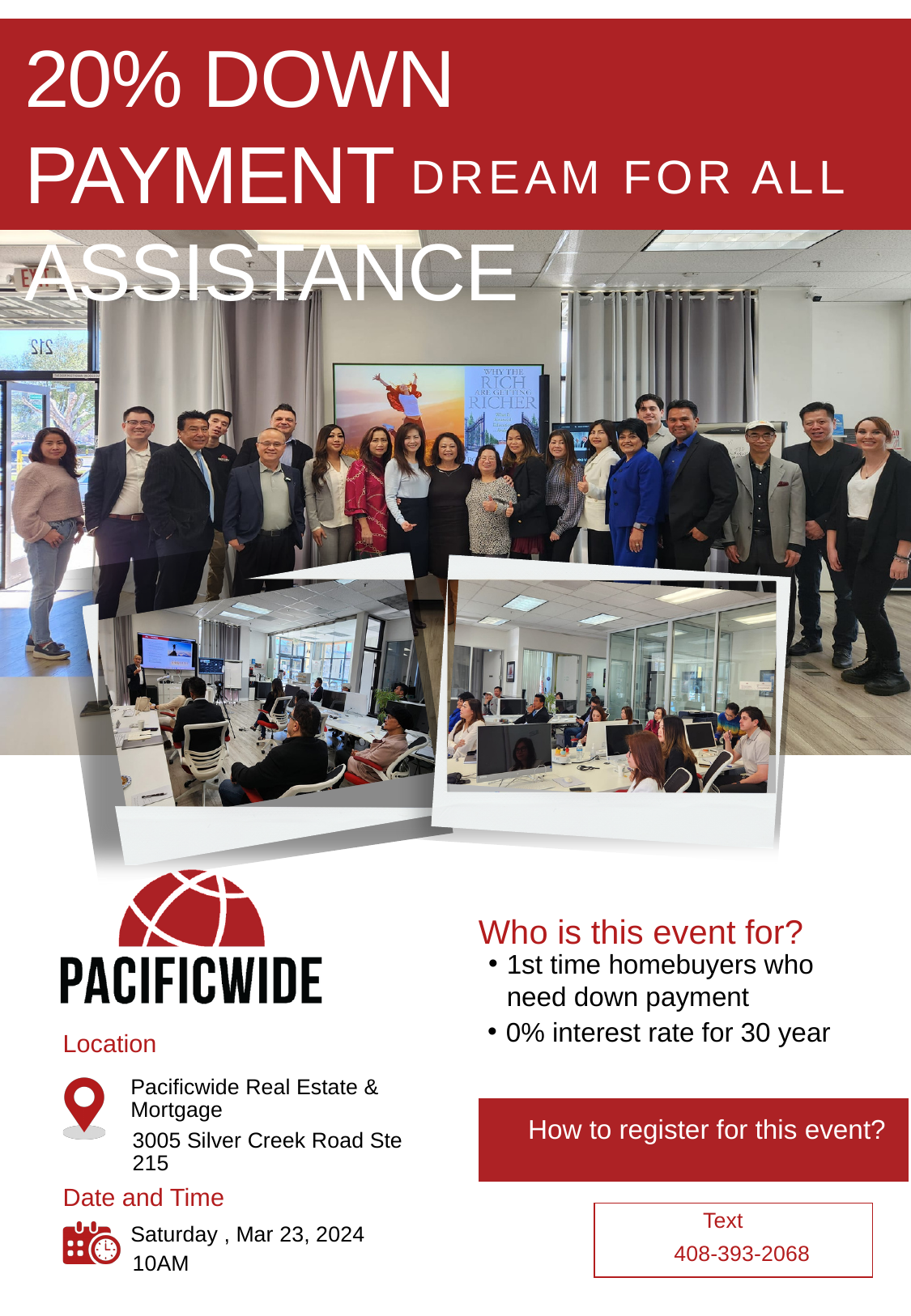

20% DOWN PAYMENT ASSISTANCE
DREAM FOR ALL

Who is this event for?
1st time homebuyers who need down payment
0% interest rate for 30 year
Location

Pacificwide Real Estate & Mortgage
3005 Silver Creek Road Ste 215
Date and Time

Saturday , Mar 23, 2024
10AM

How to register for this event?

Text
408-393-2068